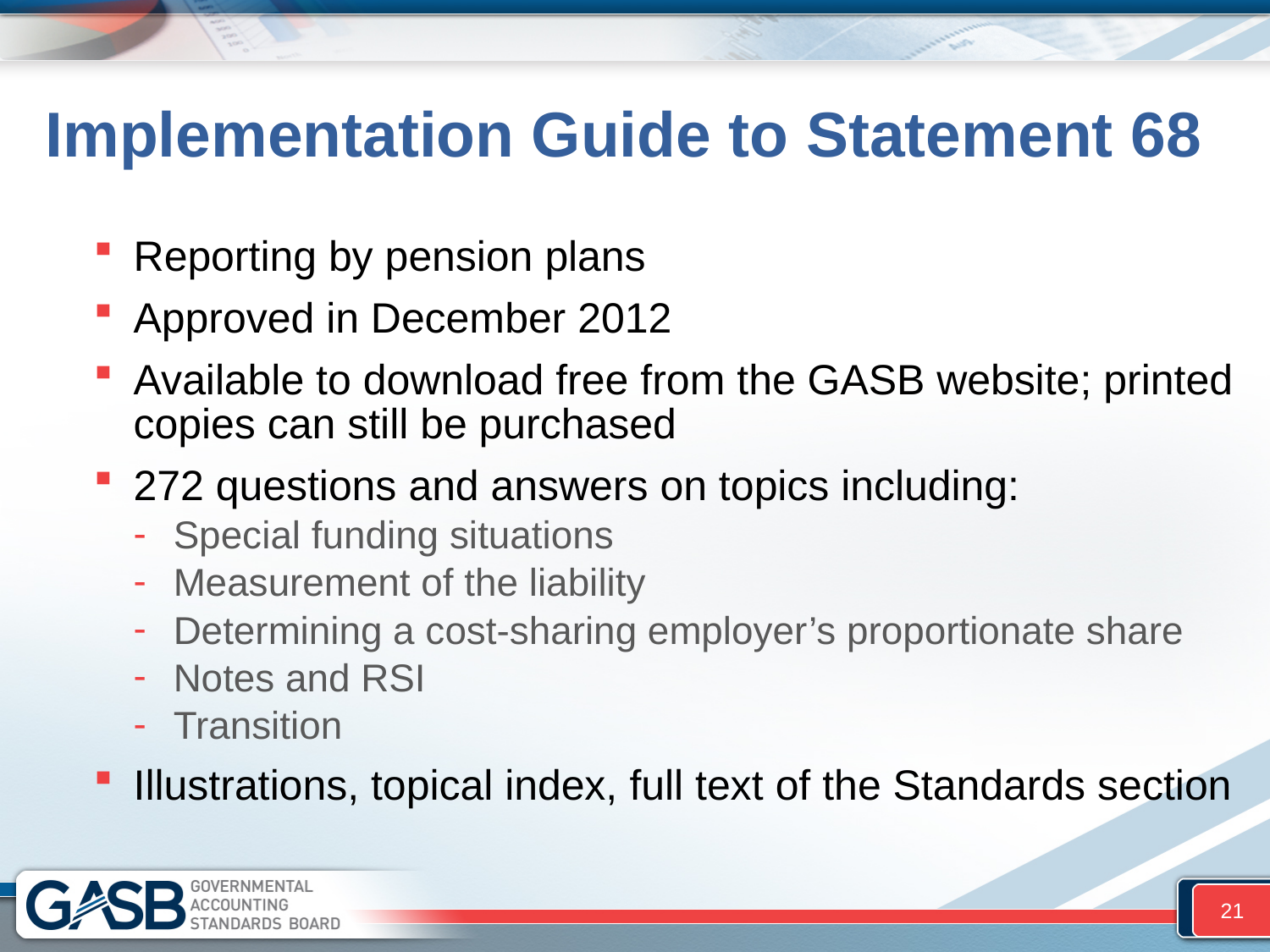

# Implementation Guide to Statement 68
Reporting by pension plans
Approved in December 2012
Available to download free from the GASB website; printed copies can still be purchased
272 questions and answers on topics including:
Special funding situations
Measurement of the liability
Determining a cost-sharing employer’s proportionate share
Notes and RSI
Transition
Illustrations, topical index, full text of the Standards section
21